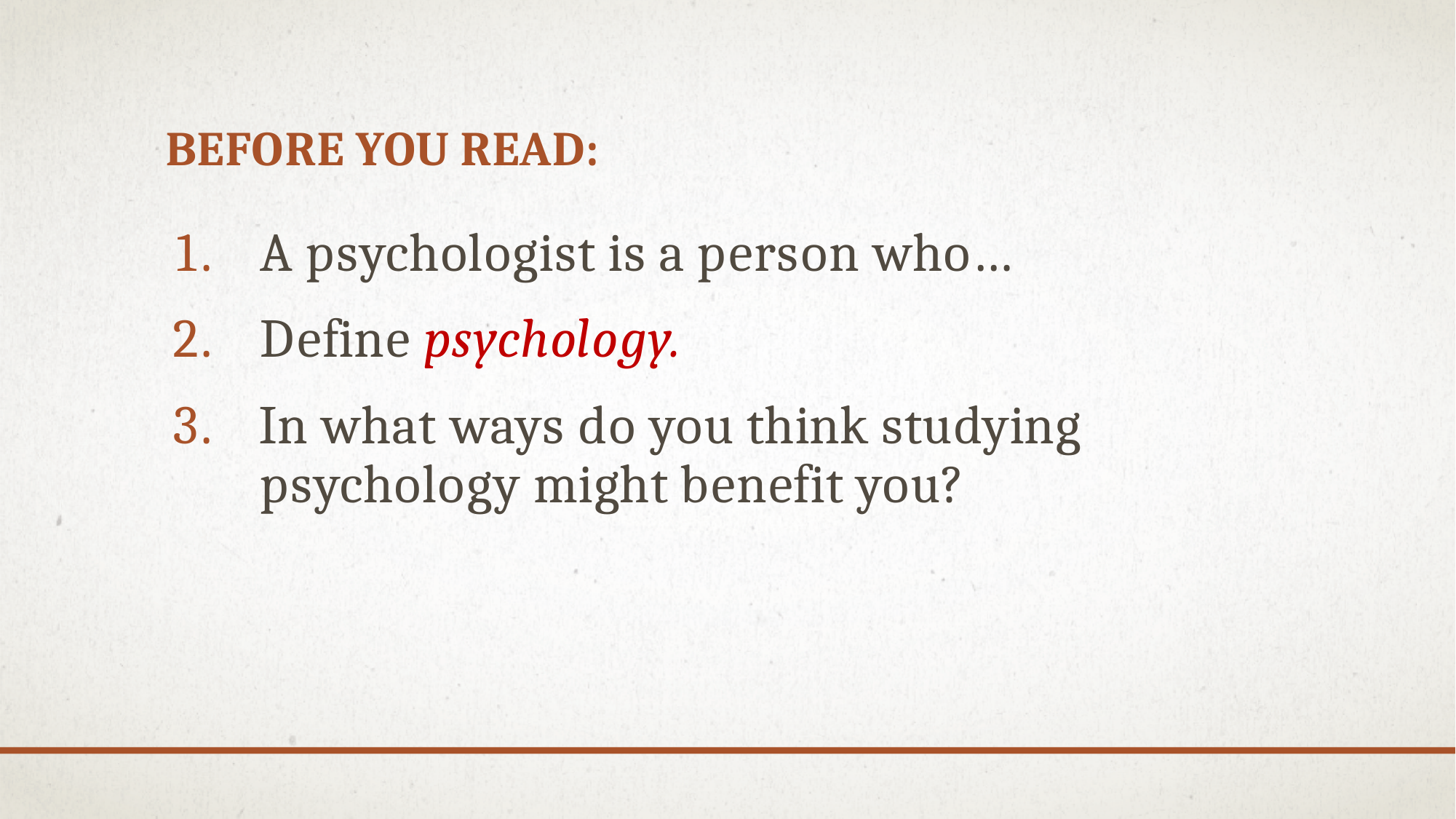

# Before you read:
A psychologist is a person who…
Define psychology.
In what ways do you think studying psychology might benefit you?